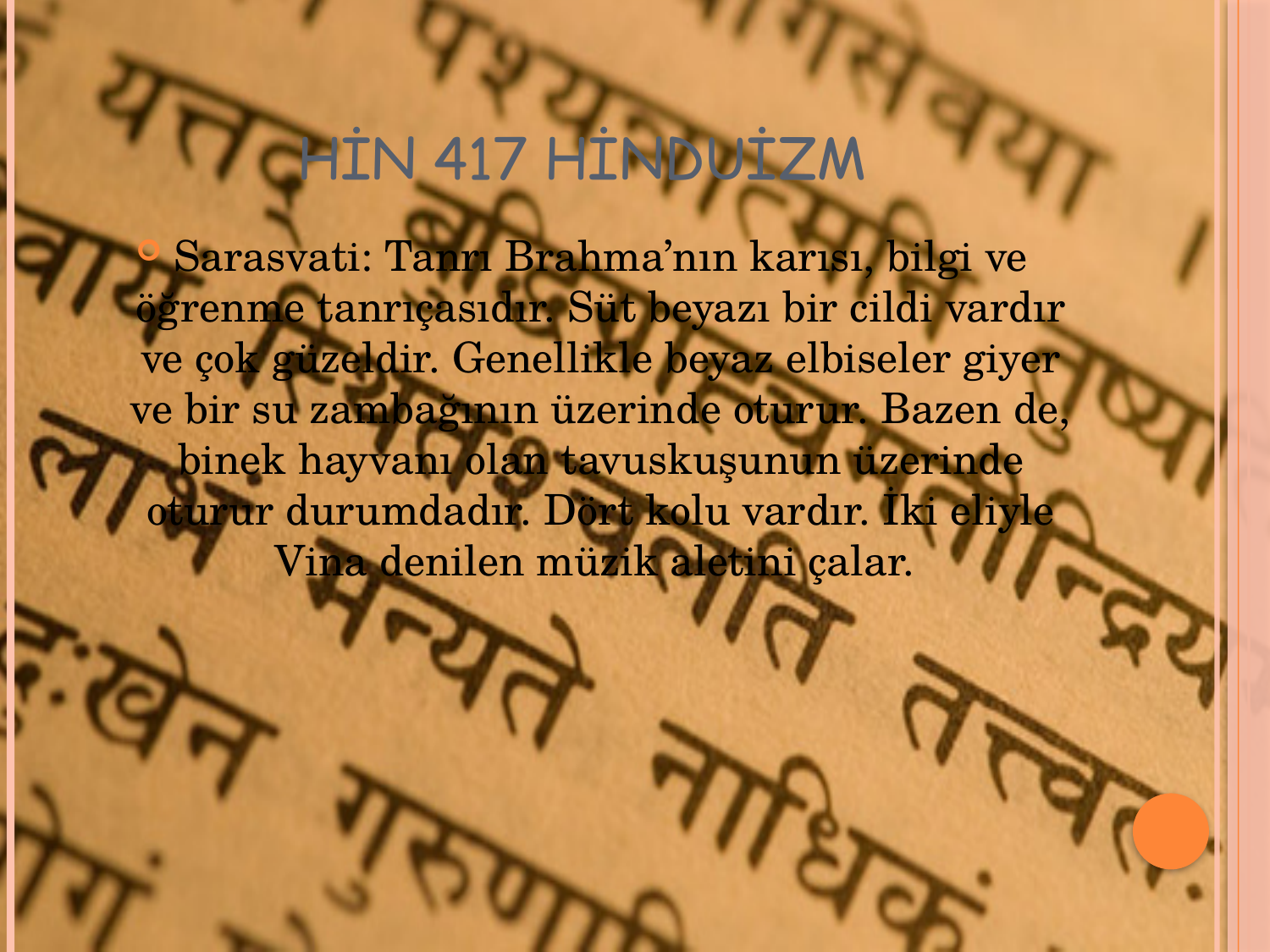

# HİN 417 HİNDUİZM
Sarasvati: Tanrı Brahma’nın karısı, bilgi ve öğrenme tanrıçasıdır. Süt beyazı bir cildi vardır ve çok güzeldir. Genellikle beyaz elbiseler giyer ve bir su zambağının üzerinde oturur. Bazen de, binek hayvanı olan tavuskuşunun üzerinde oturur durumdadır. Dört kolu vardır. İki eliyle Vina denilen müzik aletini çalar.